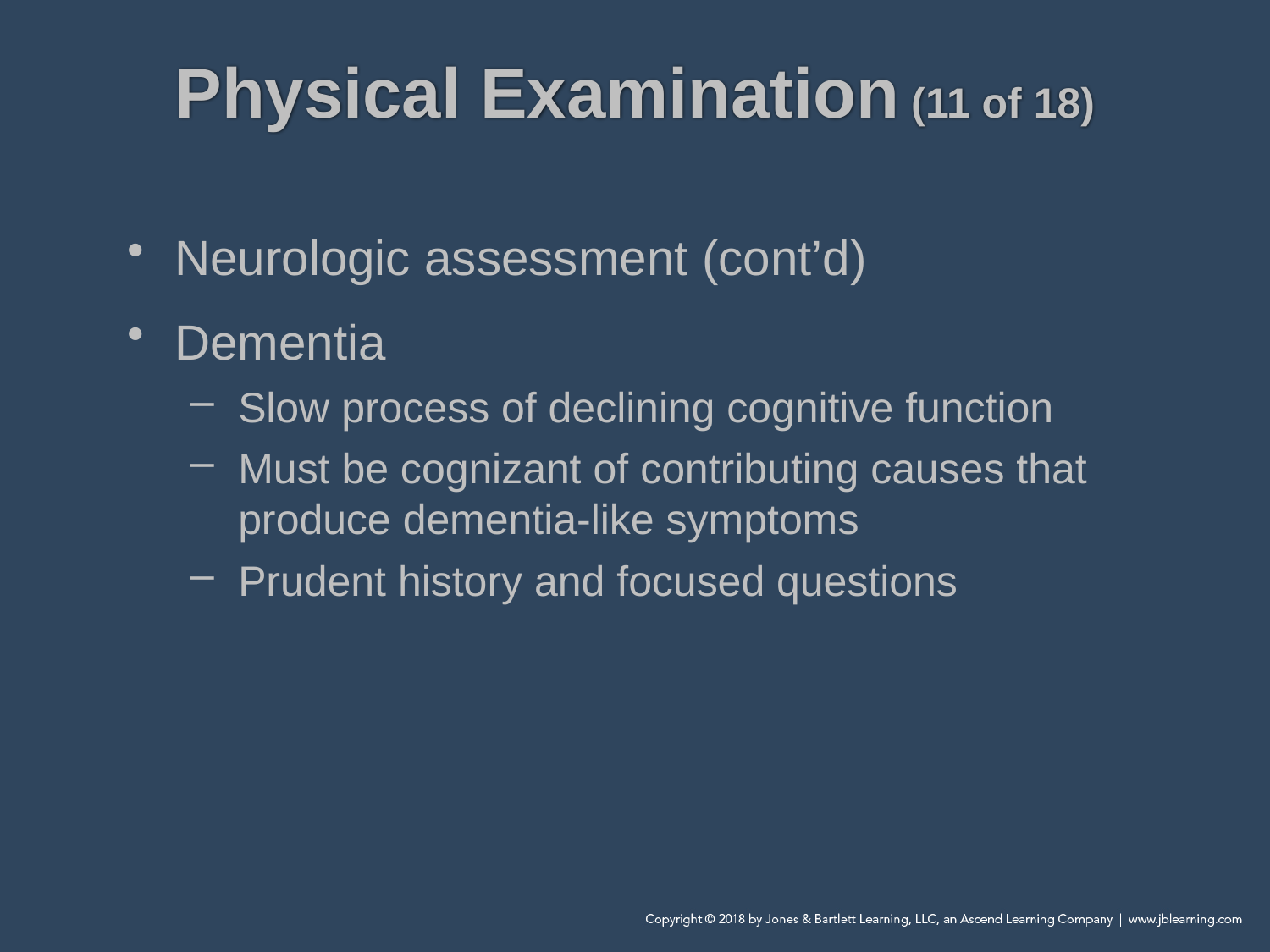

# Physical Examination (11 of 18)
Neurologic assessment (cont’d)
Dementia
Slow process of declining cognitive function
Must be cognizant of contributing causes that produce dementia-like symptoms
Prudent history and focused questions